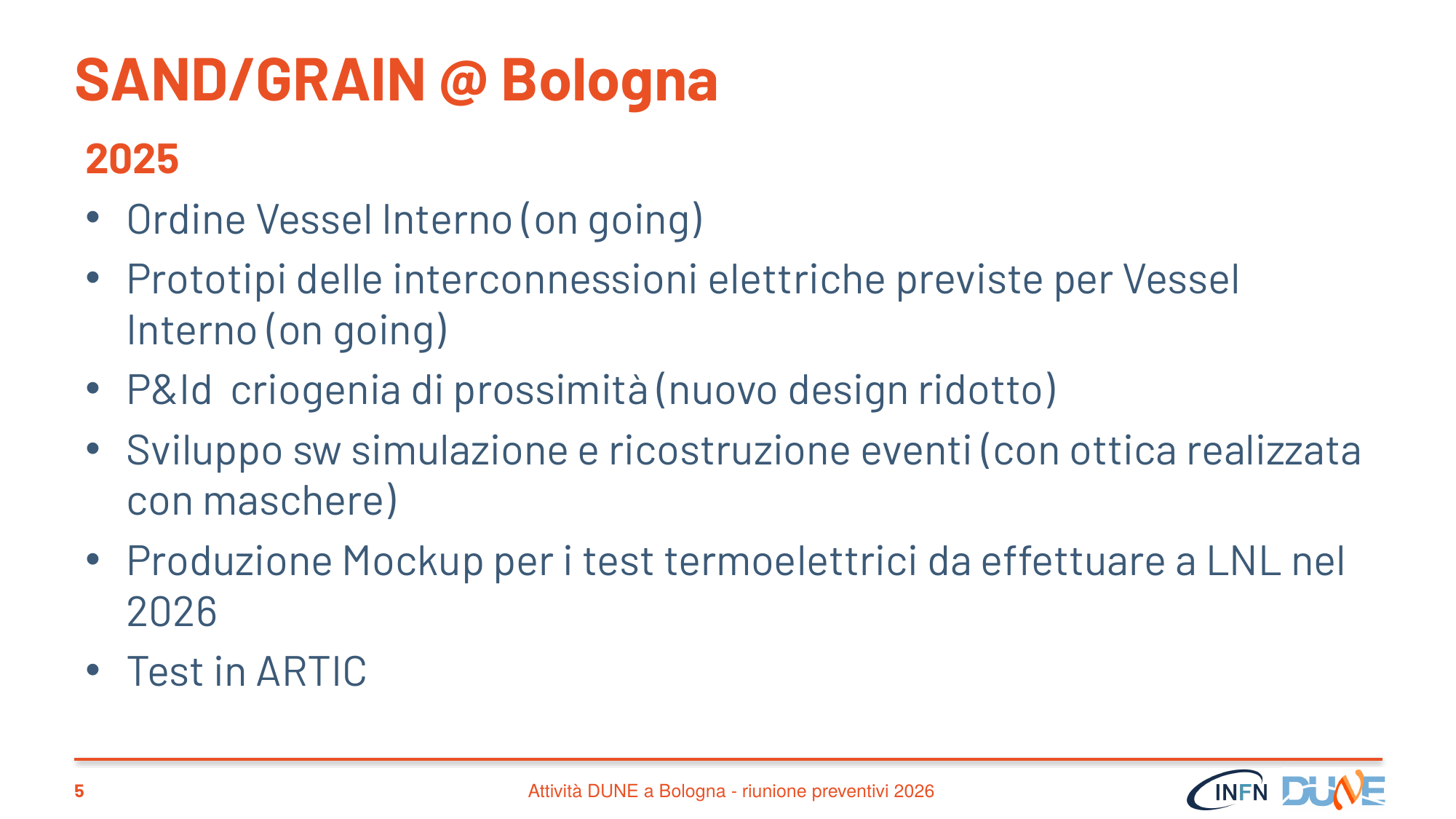

# SAND/GRAIN @ Bologna

2025
Ordine Vessel Interno (on going)
Prototipi delle interconnessioni elettriche previste per Vessel Interno (on going)
P&Id  criogenia di prossimità (nuovo design ridotto)
Sviluppo sw simulazione e ricostruzione eventi (con ottica realizzata con maschere)
Produzione Mockup per i test termoelettrici da effettuare a LNL nel 2026
Test in ARTIC

5
Attività DUNE a Bologna - riunione preventivi 2026